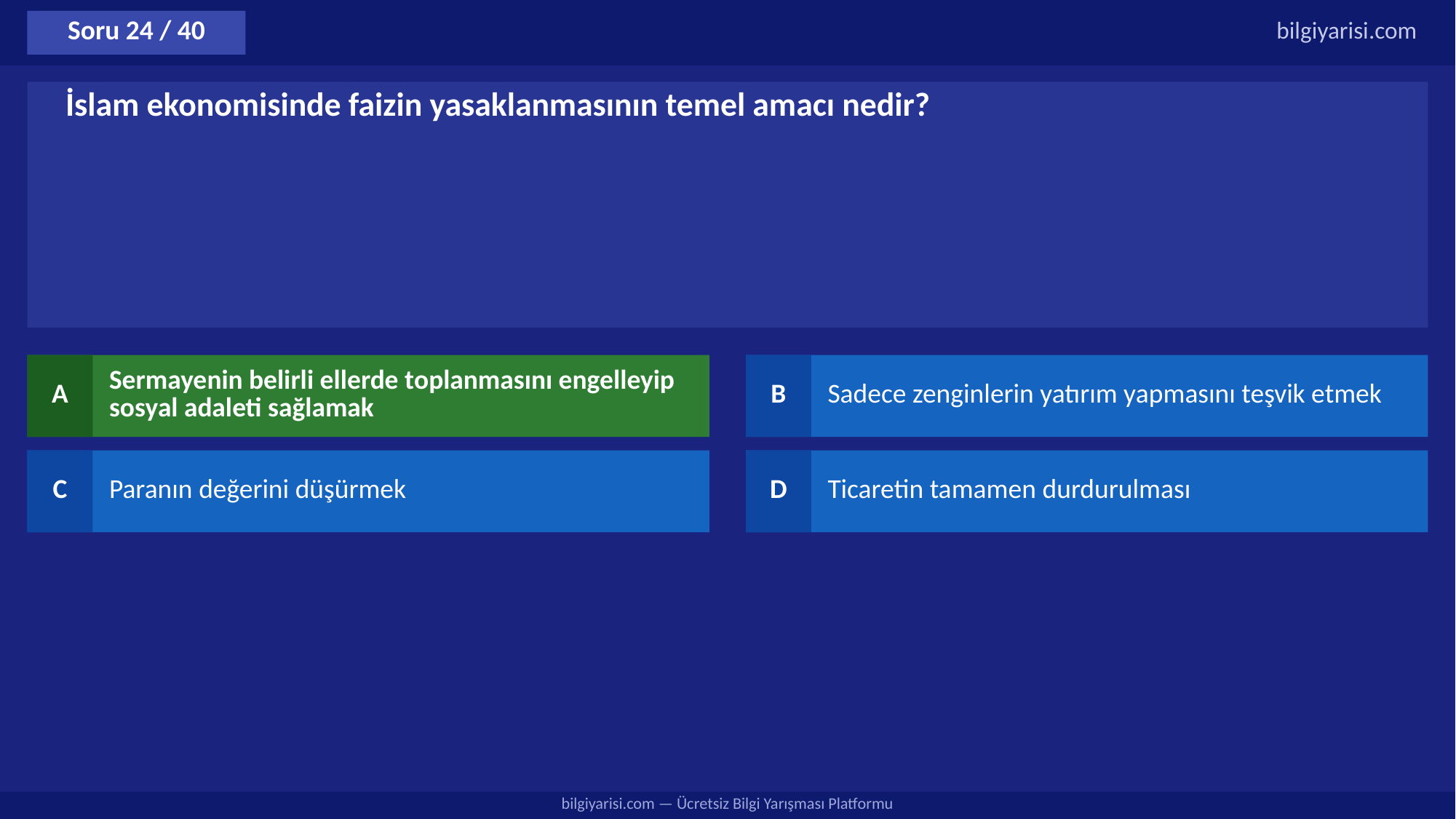

Soru 24 / 40
bilgiyarisi.com

İslam ekonomisinde faizin yasaklanmasının temel amacı nedir?

A
Sermayenin belirli ellerde toplanmasını engelleyip sosyal adaleti sağlamak

B
Sadece zenginlerin yatırım yapmasını teşvik etmek

C
Paranın değerini düşürmek

D
Ticaretin tamamen durdurulması
bilgiyarisi.com — Ücretsiz Bilgi Yarışması Platformu